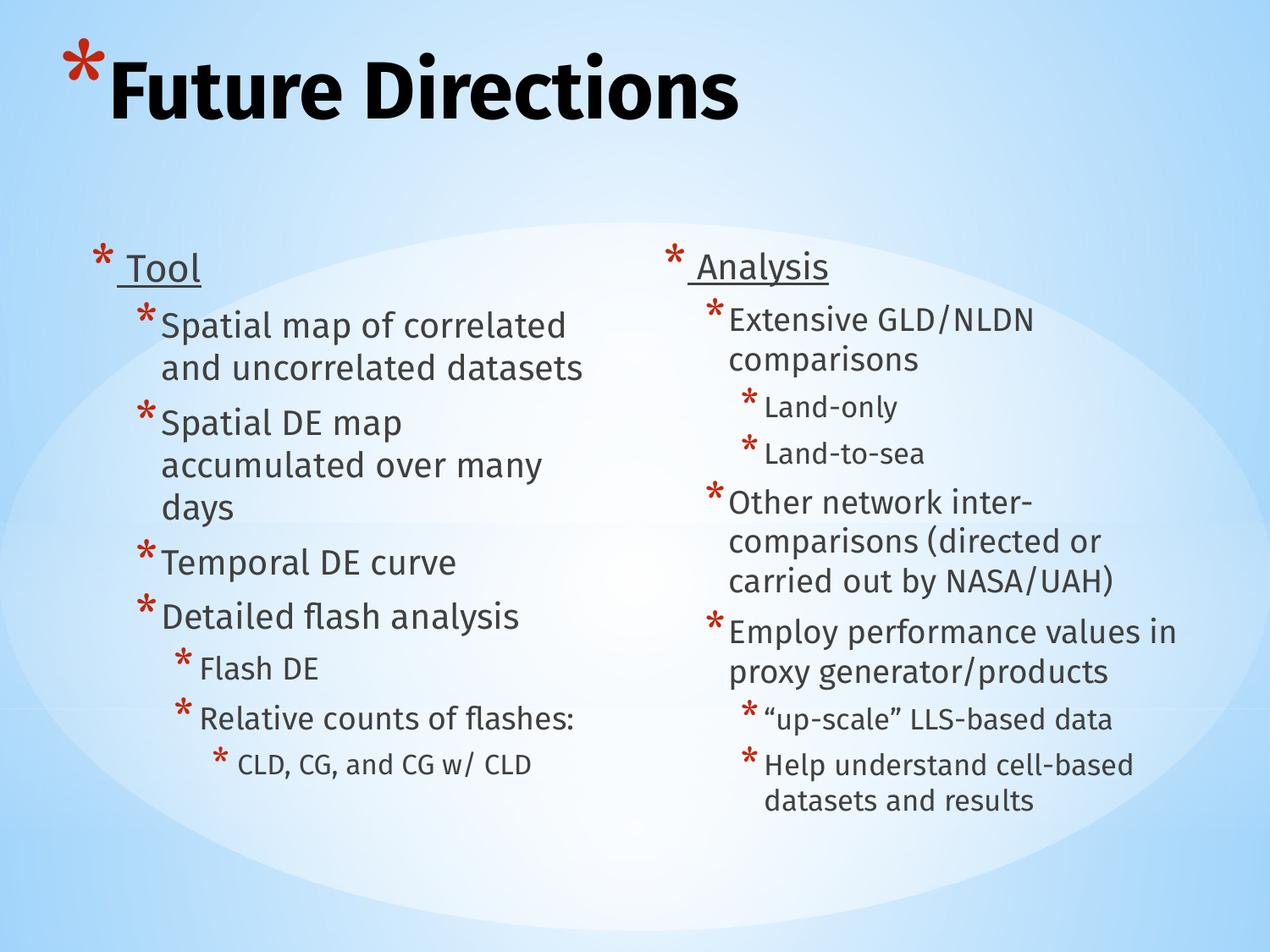

# Future Directions
 Tool
Spatial map of correlated and uncorrelated datasets
Spatial DE map accumulated over many days
Temporal DE curve
Detailed flash analysis
Flash DE
Relative counts of flashes:
CLD, CG, and CG w/ CLD

 Analysis
Extensive GLD/NLDN comparisons
Land-only
Land-to-sea
Other network inter-comparisons (directed or carried out by NASA/UAH)
Employ performance values in proxy generator/products
“up-scale” LLS-based data
Help understand cell-based datasets and results